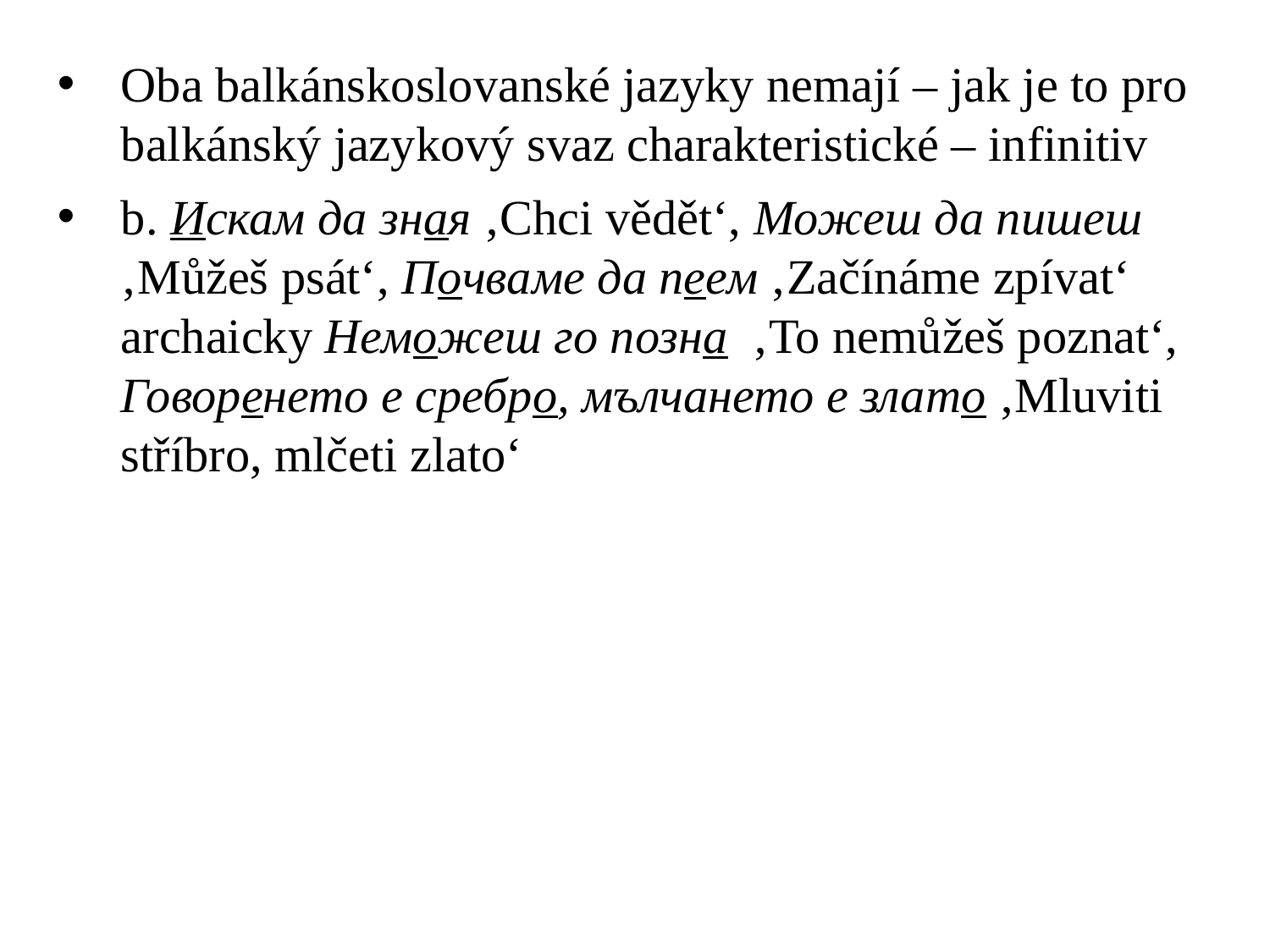

Oba balkánskoslovanské jazyky nemají – jak je to pro balkánský jazykový svaz charakteristické – infinitiv
b. Искам да зная ‚Chci vědět‘, Можеш да пишеш ‚Můžeš psát‘, Почваме да пеем ‚Začínáme zpívat‘ archаicky Неможеш го позна  ‚To nemůžeš poznat‘, Говоренето е сребро, мълчането е злато ‚Mluviti stříbro, mlčeti zlato‘